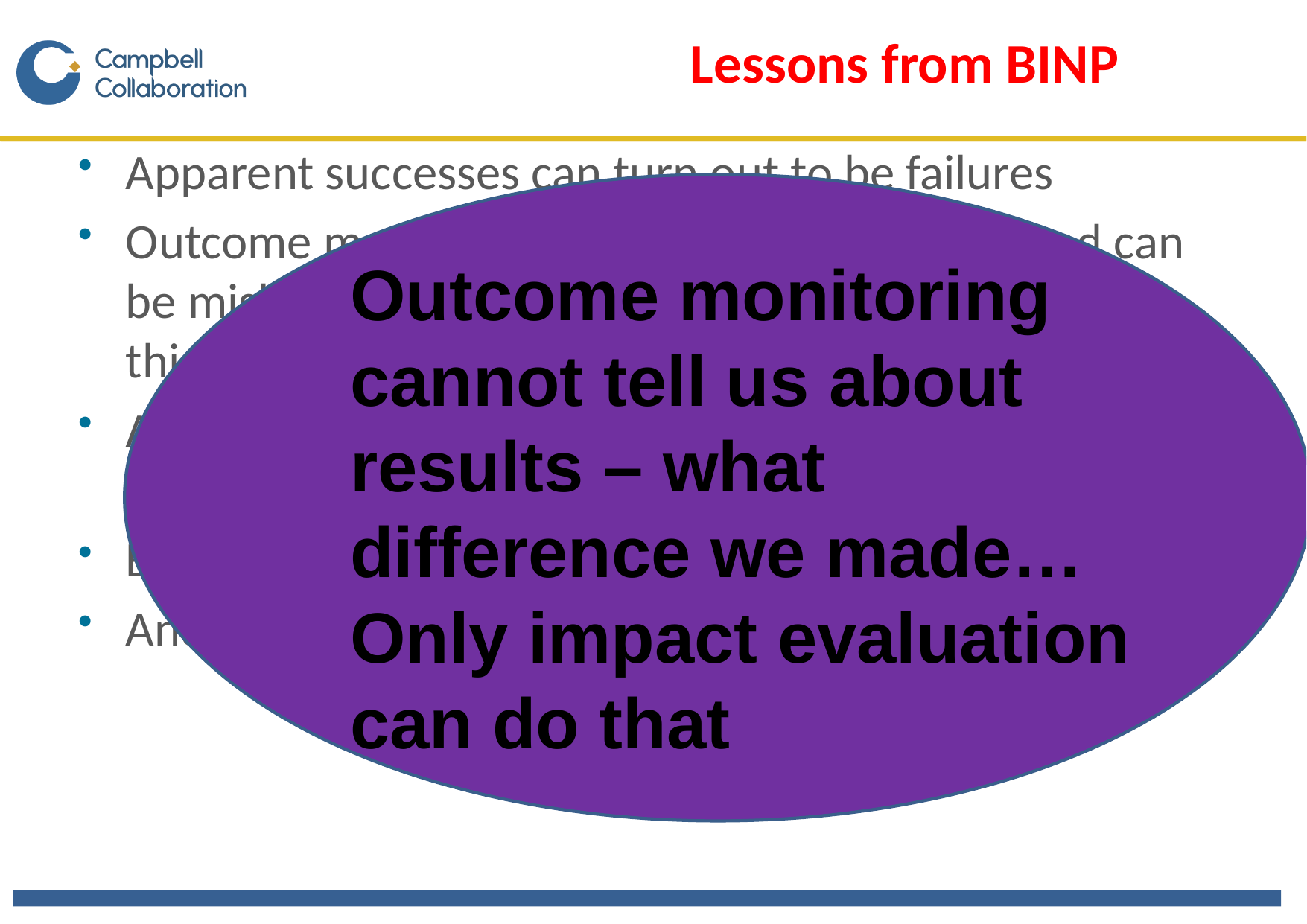

# Lessons from BINP
Apparent successes can turn out to be failures
Outcome monitoring does not tell us impact and can be misleading: only rigorous impact evaluation does this
A theory based impact evaluation shows if something is working and why,and so has more lessons for policy
But the attribution analysis matters
And independence can matter

Outcome monitoring cannot tell us about results – what difference we made…
Only impact evaluation can do that